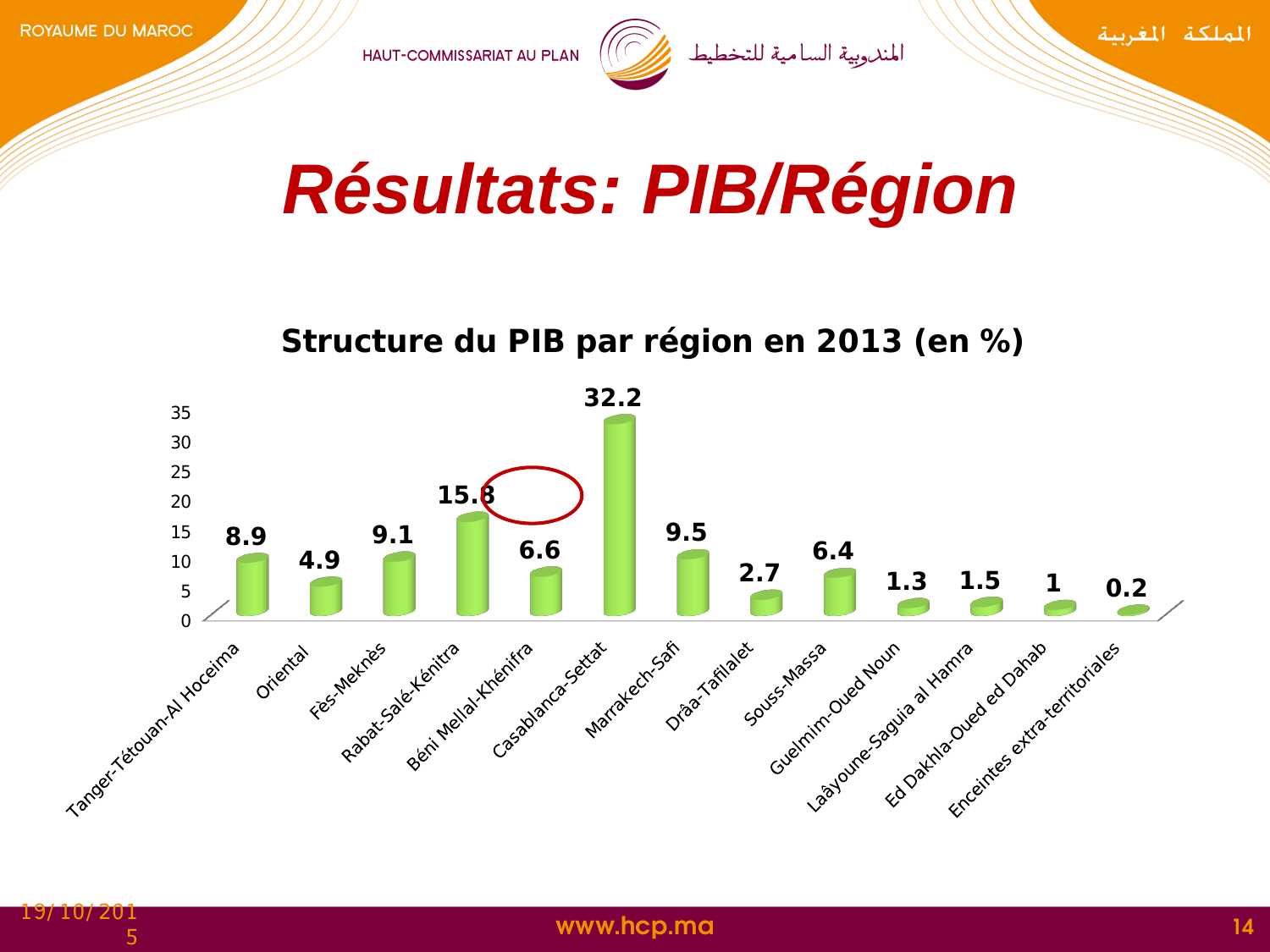

# Résultats: PIB/Région

[unsupported chart]

19/10/2015
14